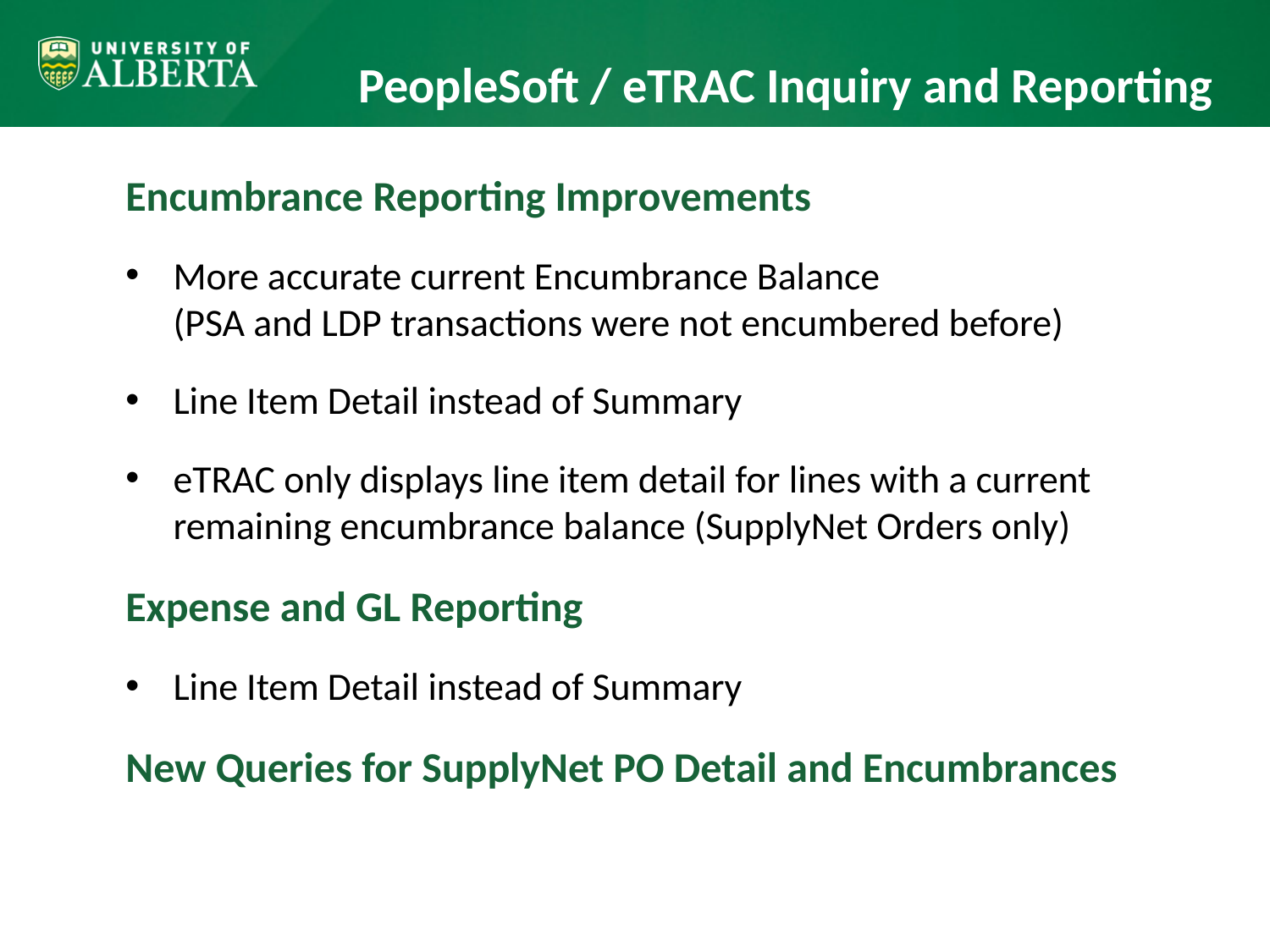

# PeopleSoft / eTRAC Inquiry and Reporting
Encumbrance Reporting Improvements
More accurate current Encumbrance Balance
(PSA and LDP transactions were not encumbered before)
Line Item Detail instead of Summary
eTRAC only displays line item detail for lines with a current remaining encumbrance balance (SupplyNet Orders only)
Expense and GL Reporting
Line Item Detail instead of Summary
New Queries for SupplyNet PO Detail and Encumbrances